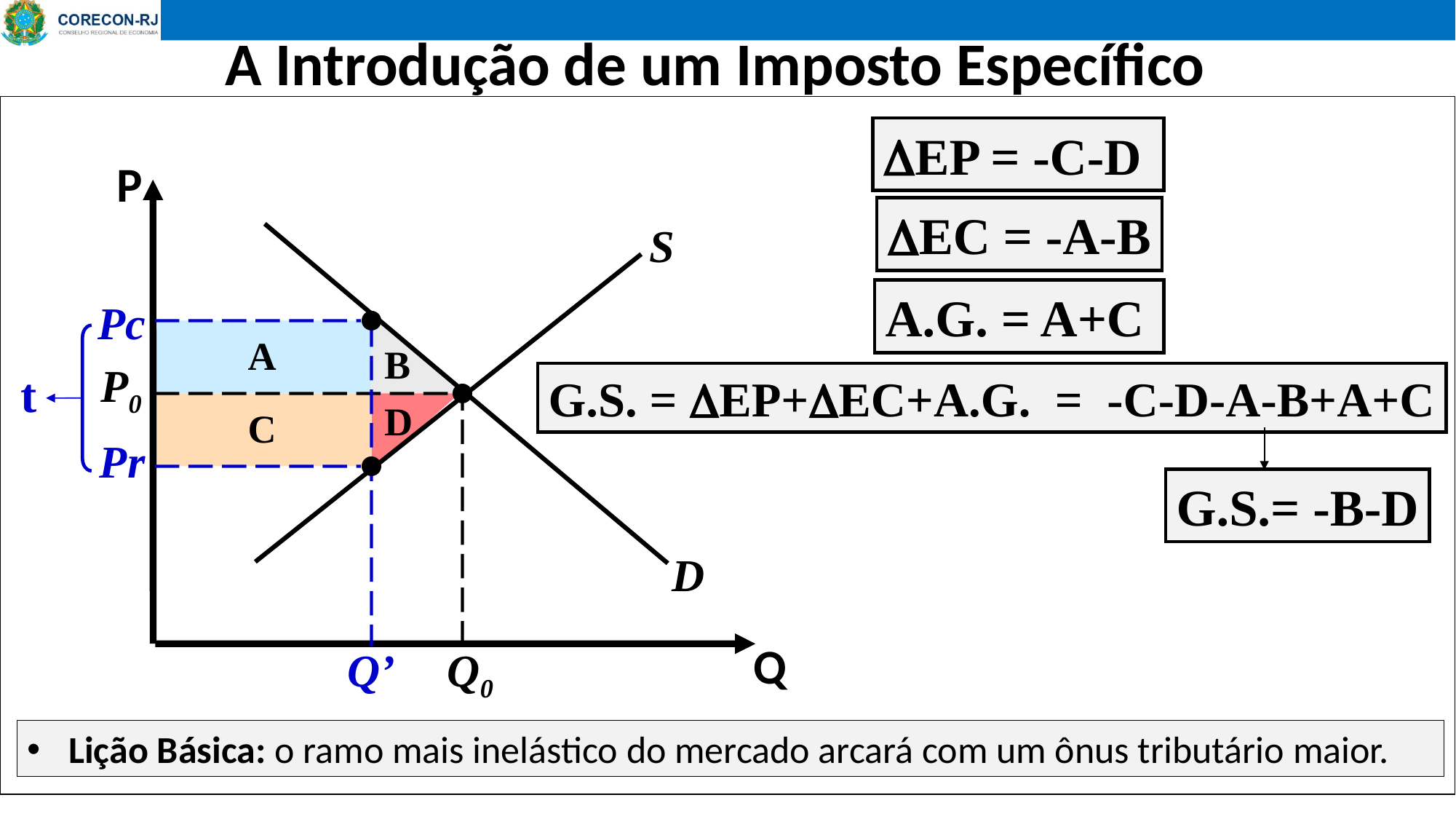

A Introdução de um Imposto Específico

ΔEP = -C-D
P

ΔEC = -A-B
S

A.G. = A+C
Pc

t

Pr

Q’

A
B
P0
G.S. = ΔEP+ΔEC+A.G.  =  -C-D-A-B+A+C

D

C

G.S.= -B-D
D
Q
Q0

Lição Básica: o ramo mais inelástico do mercado arcará com um ônus tributário maior.